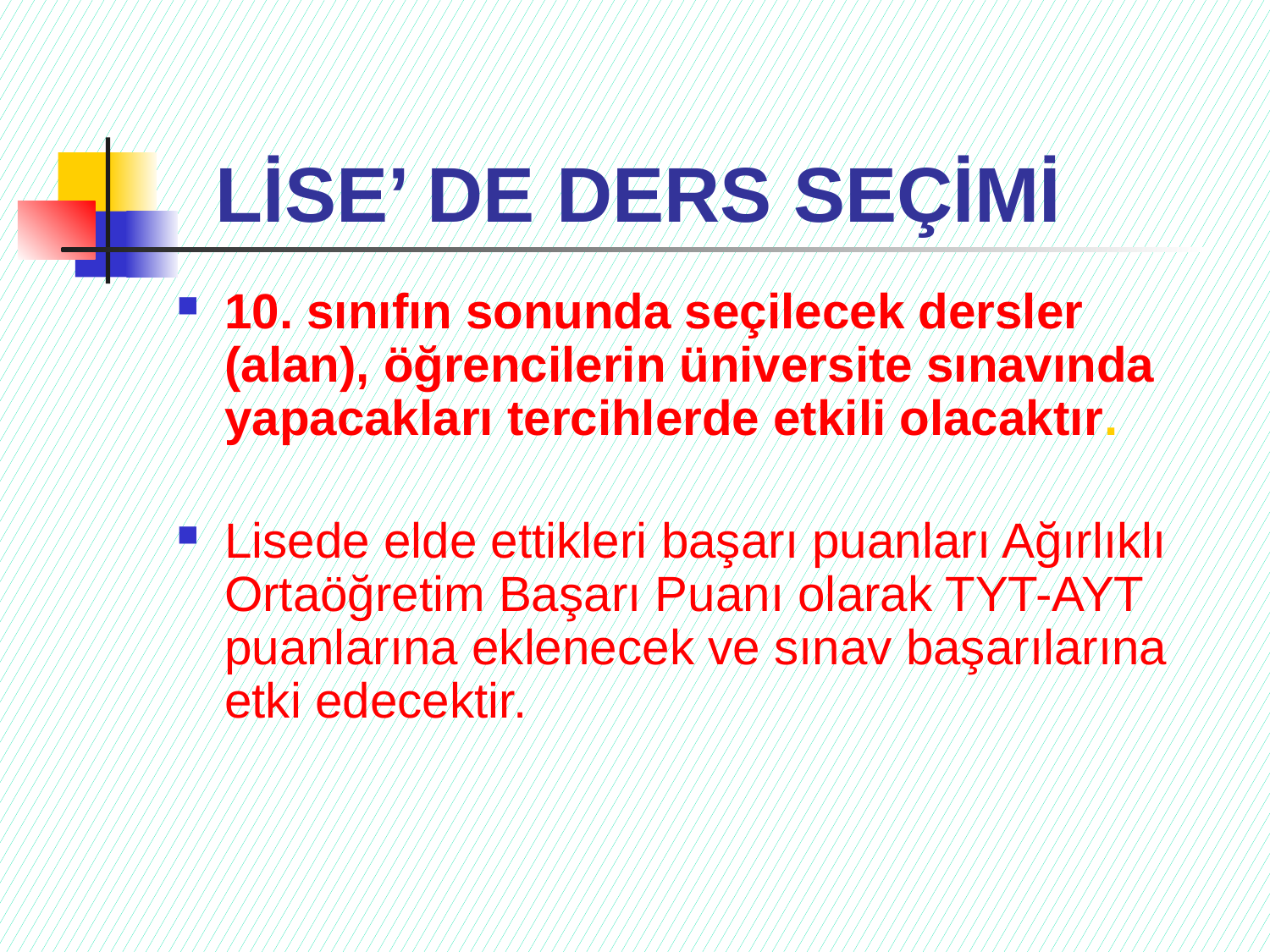

# LİSE’ DE DERS SEÇİMİ
10. sınıfın sonunda seçilecek dersler (alan), öğrencilerin üniversite sınavında yapacakları tercihlerde etkili olacaktır.
Lisede elde ettikleri başarı puanları Ağırlıklı Ortaöğretim Başarı Puanı olarak TYT-AYT puanlarına eklenecek ve sınav başarılarına etki edecektir.